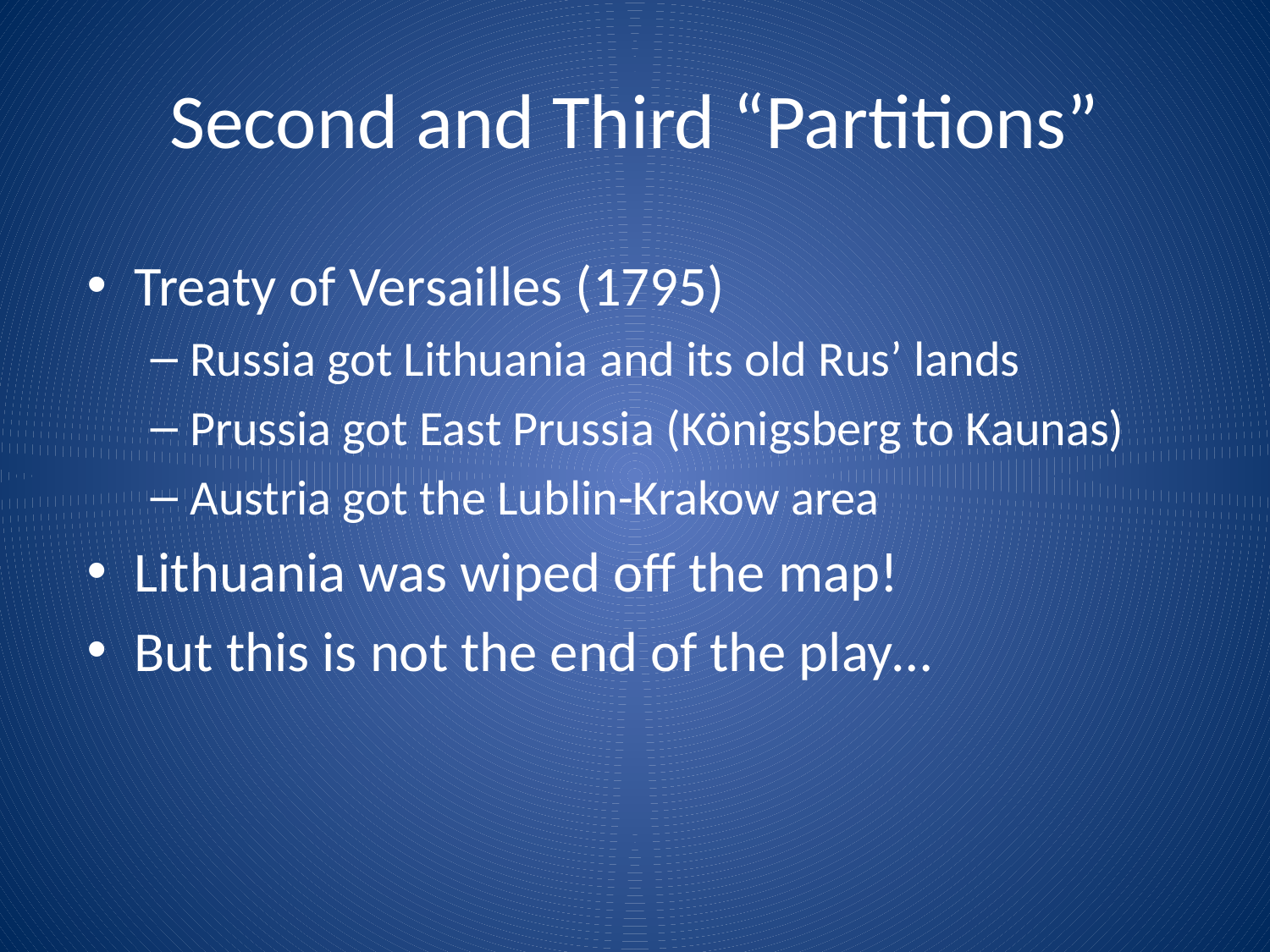

# Second and Third “Partitions”
Treaty of Versailles (1795)
Russia got Lithuania and its old Rus’ lands
Prussia got East Prussia (Königsberg to Kaunas)
Austria got the Lublin-Krakow area
Lithuania was wiped off the map!
But this is not the end of the play…